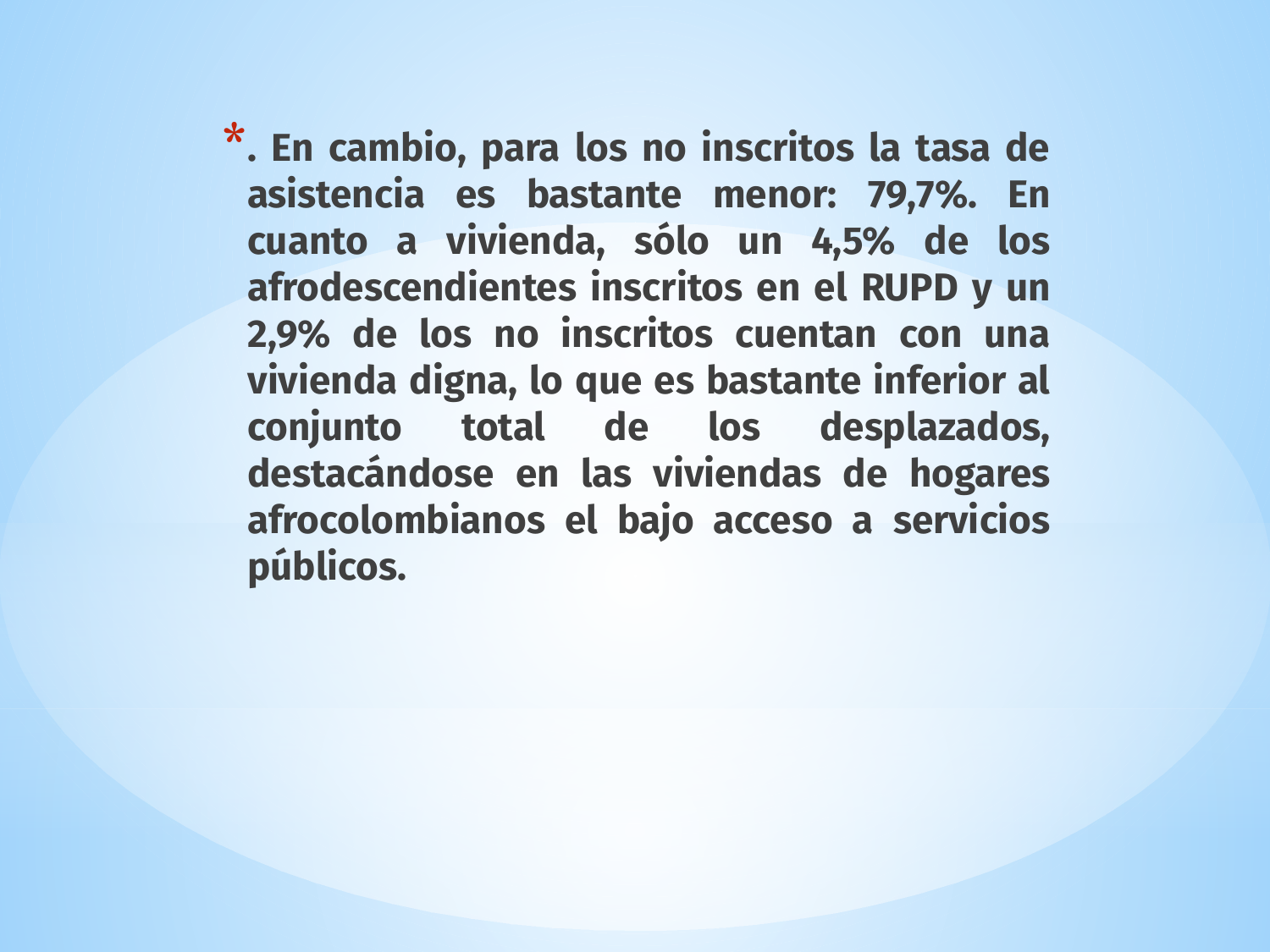

. En cambio, para los no inscritos la tasa de asistencia es bastante menor: 79,7%. En cuanto a vivienda, sólo un 4,5% de los afrodescendientes inscritos en el RUPD y un 2,9% de los no inscritos cuentan con una vivienda digna, lo que es bastante inferior al conjunto total de los desplazados, destacándose en las viviendas de hogares afrocolombianos el bajo acceso a servicios públicos.

#